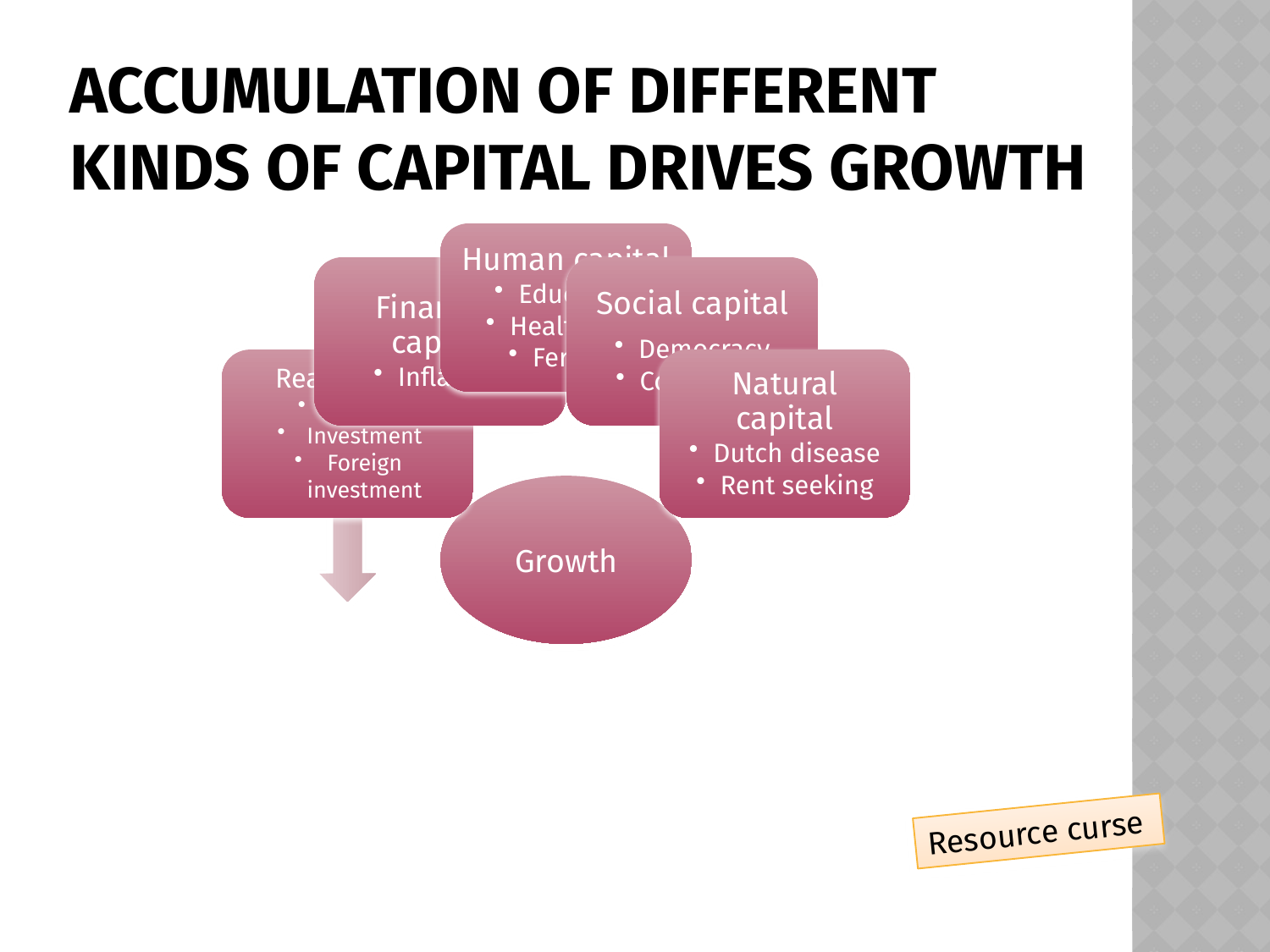

# Accumulation of Different kinds of capital drives growth
Growth
Real capital
Human capital
Social capital
Saving
Education
Fertility
Democracy
Corruption
Health care
Inflation
Dutch disease
Rent seeking
Investment
Foreign investment
Resource curse